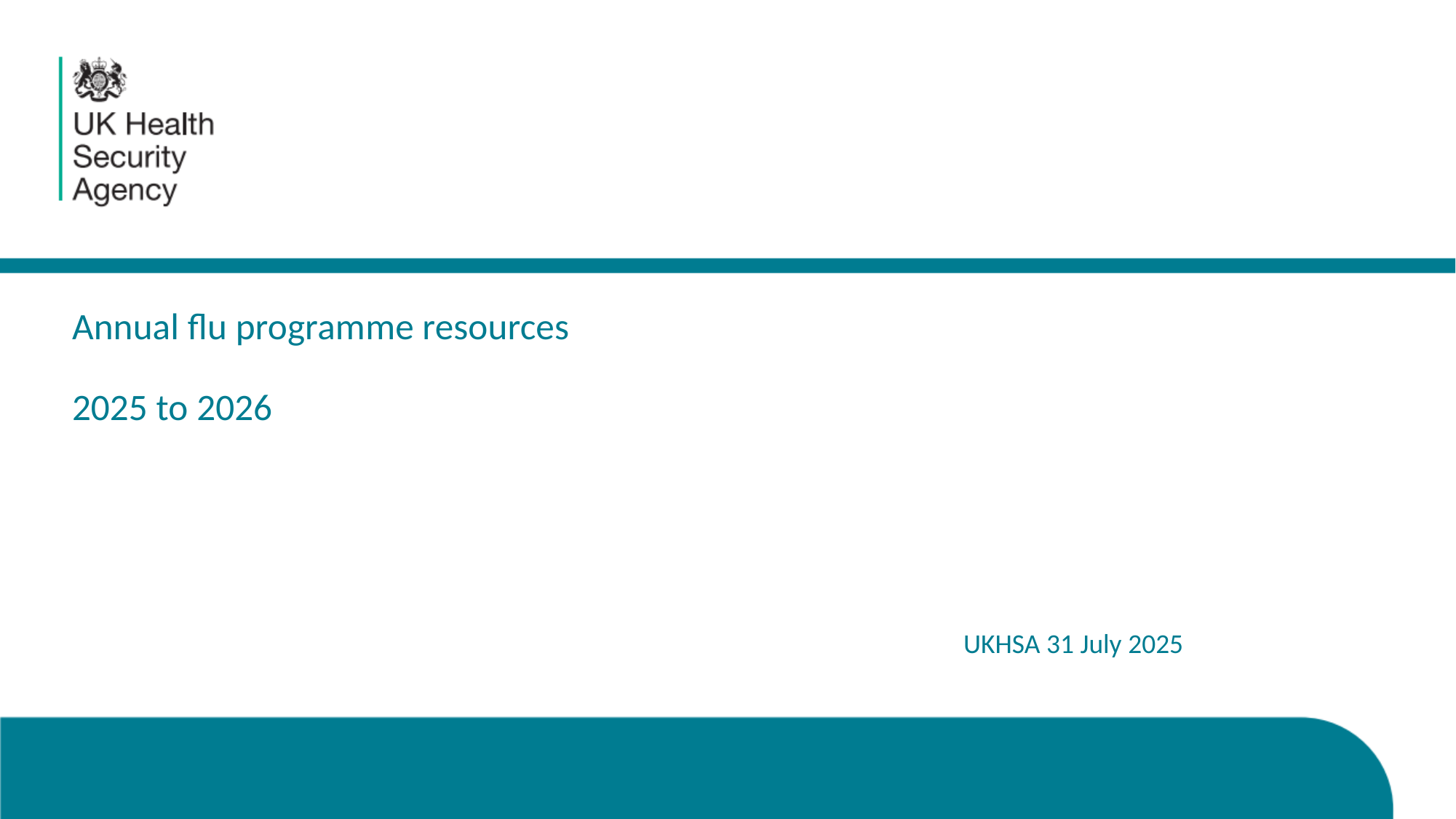

# Annual flu programme resources 2025 to 2026
UKHSA 31 July 2025